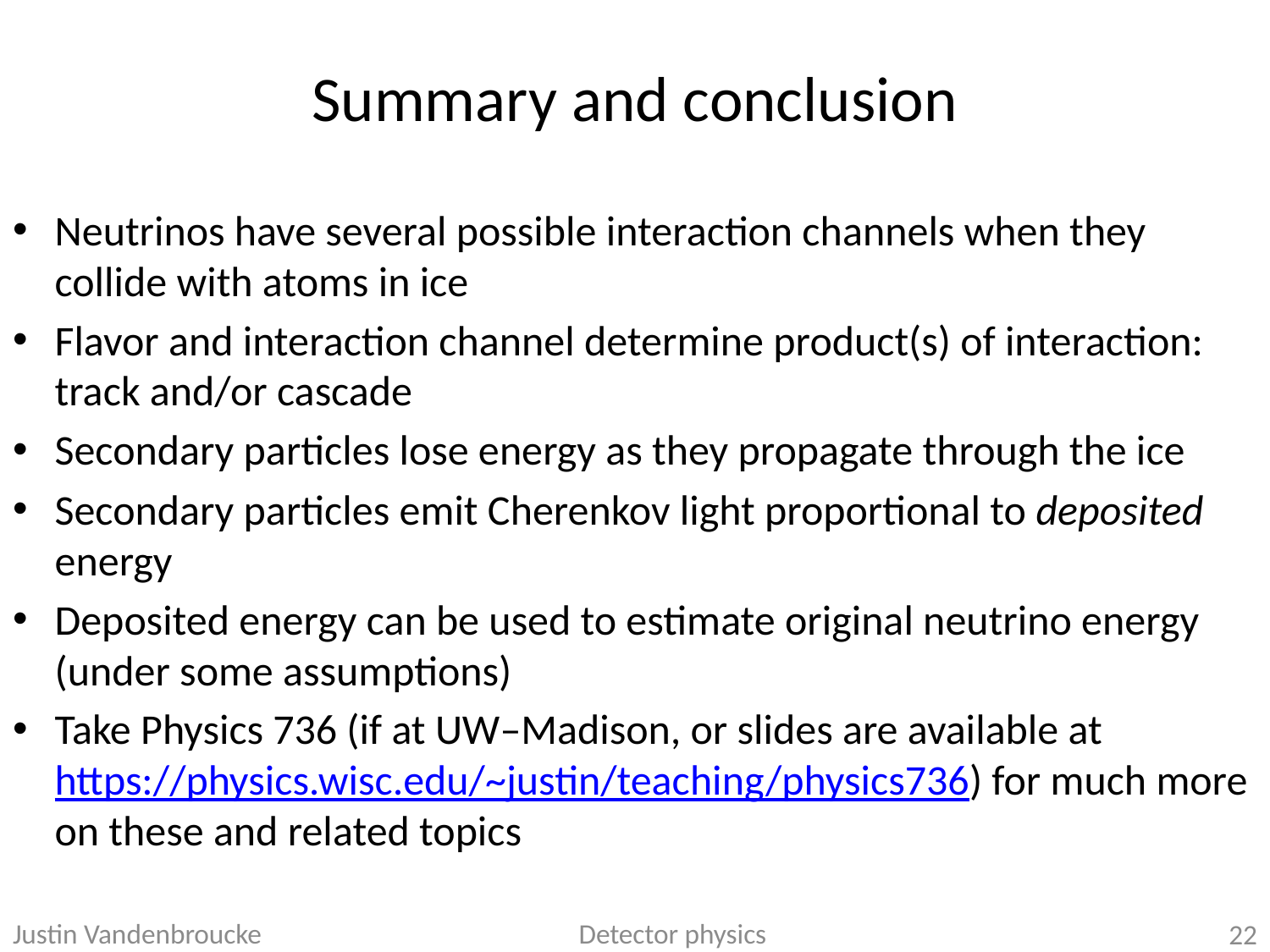

# Summary and conclusion
Neutrinos have several possible interaction channels when they collide with atoms in ice
Flavor and interaction channel determine product(s) of interaction: track and/or cascade
Secondary particles lose energy as they propagate through the ice
Secondary particles emit Cherenkov light proportional to deposited energy
Deposited energy can be used to estimate original neutrino energy (under some assumptions)
Take Physics 736 (if at UW–Madison, or slides are available at https://physics.wisc.edu/~justin/teaching/physics736) for much more on these and related topics
Justin Vandenbroucke                                                  Detector physics
22